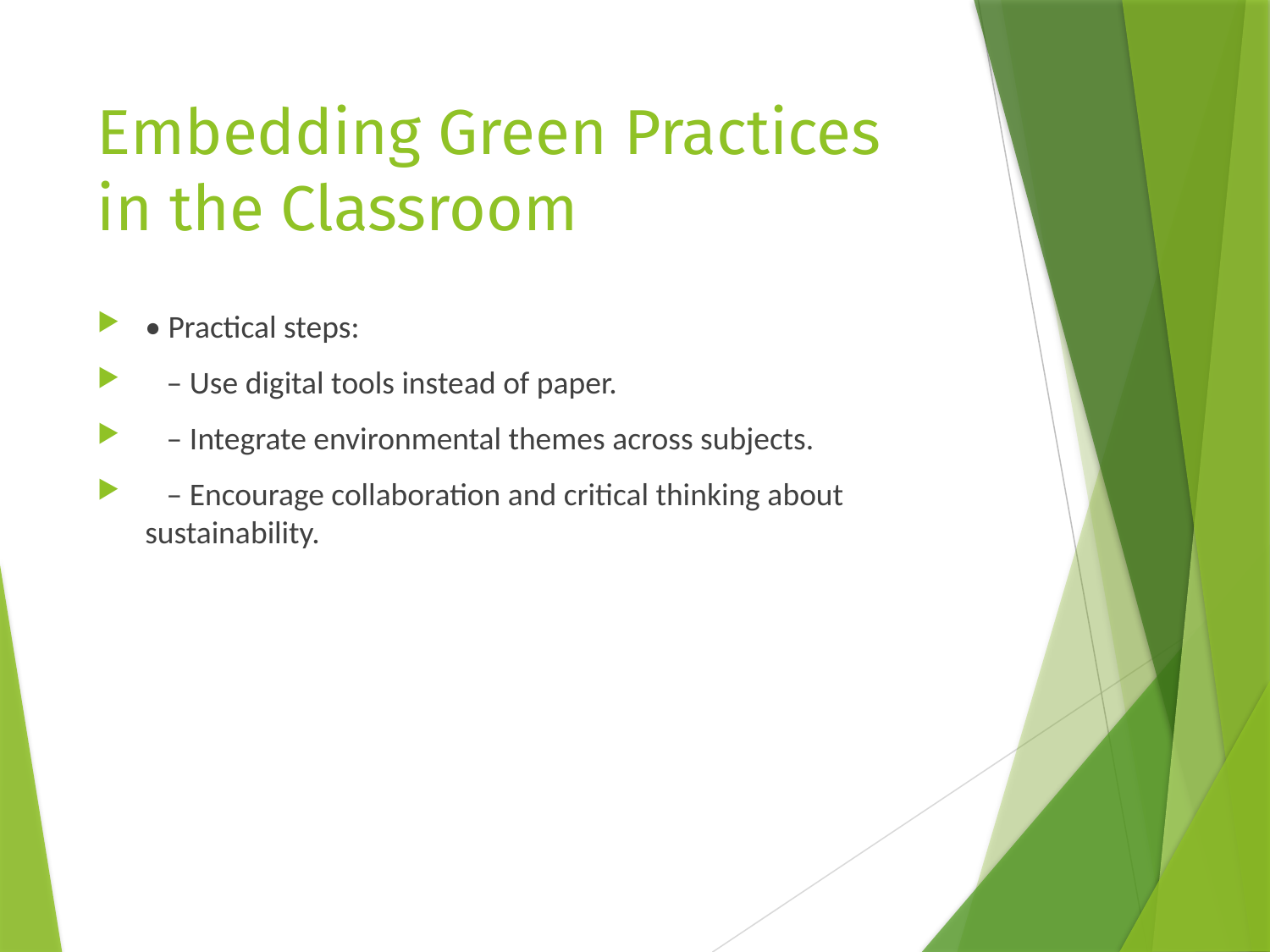

# Embedding Green Practices in the Classroom
• Practical steps:
   – Use digital tools instead of paper.
   – Integrate environmental themes across subjects.
   – Encourage collaboration and critical thinking about sustainability.